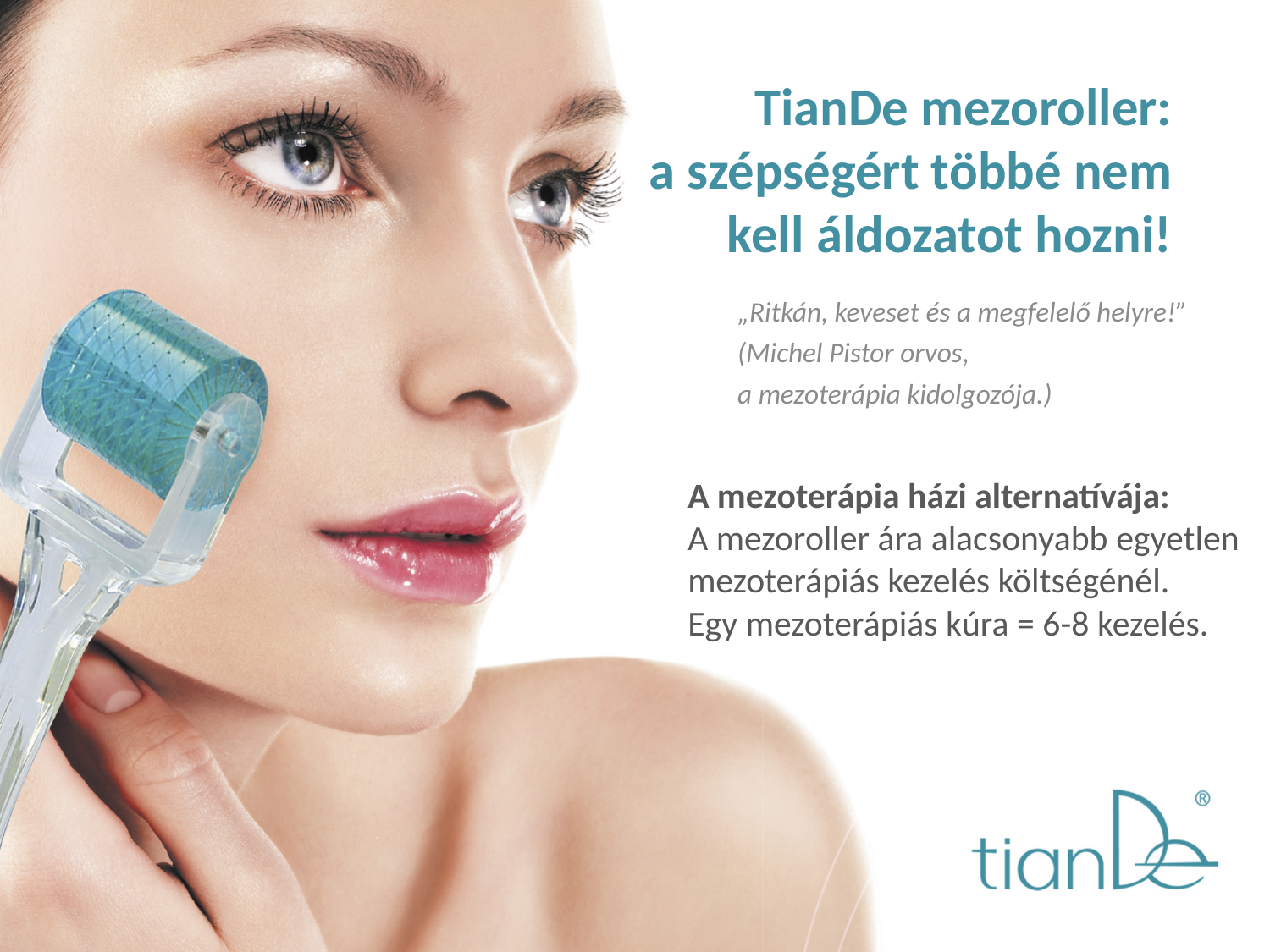

# TianDe mezoroller: a szépségért többé nem kell áldozatot hozni!
„Ritkán, keveset és a megfelelő helyre!”
(Michel Pistor orvos,
a mezoterápia kidolgozója.)
A mezoterápia házi alternatívája:
A mezoroller ára alacsonyabb egyetlen mezoterápiás kezelés költségénél.
Egy mezoterápiás kúra = 6-8 kezelés.